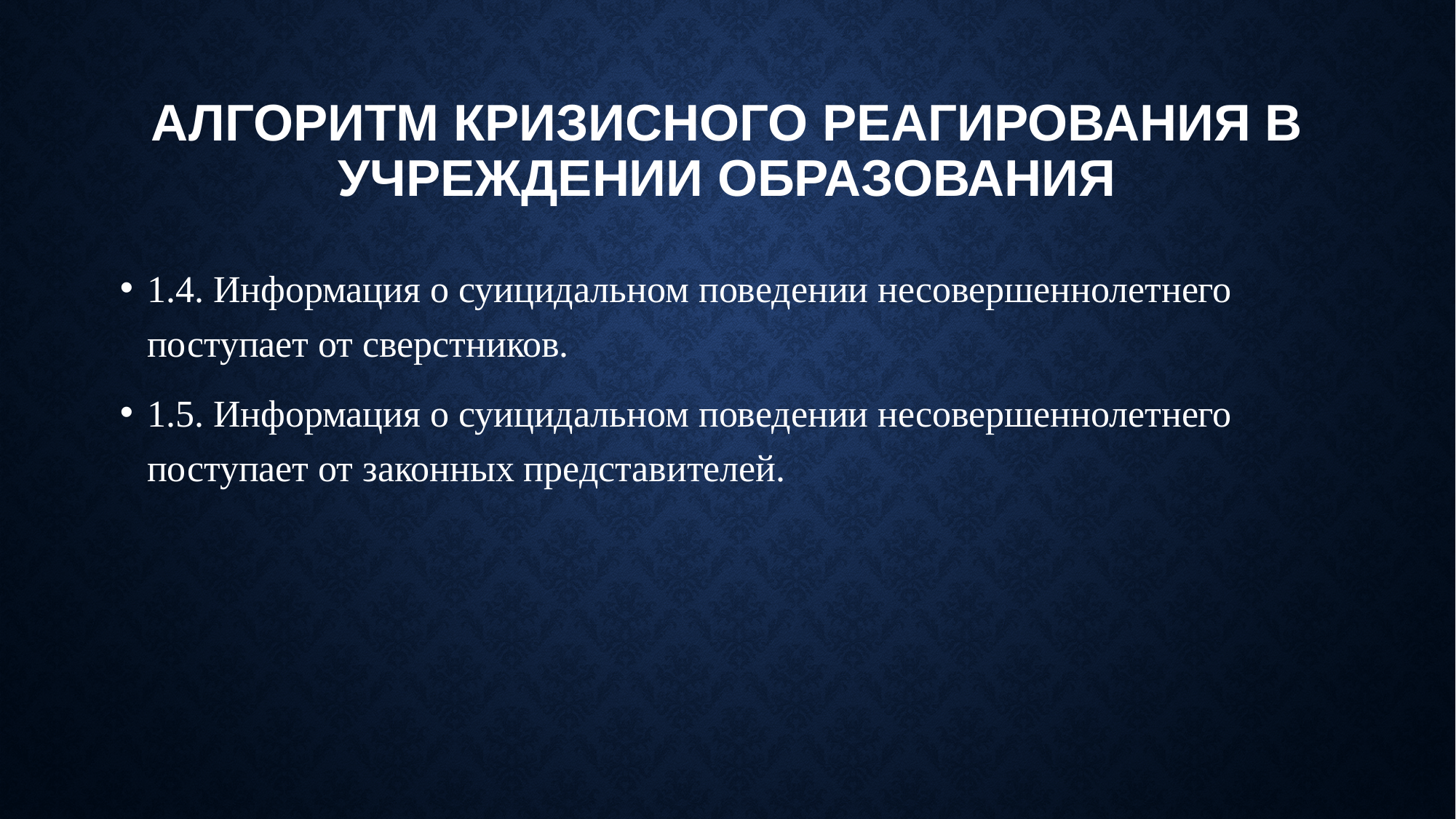

# Алгоритм кризисного реагирования в учреждении образования
1.4. Информация о суицидальном поведении несовершеннолетнего поступает от сверстников.
1.5. Информация о суицидальном поведении несовершеннолетнего поступает от законных представителей.